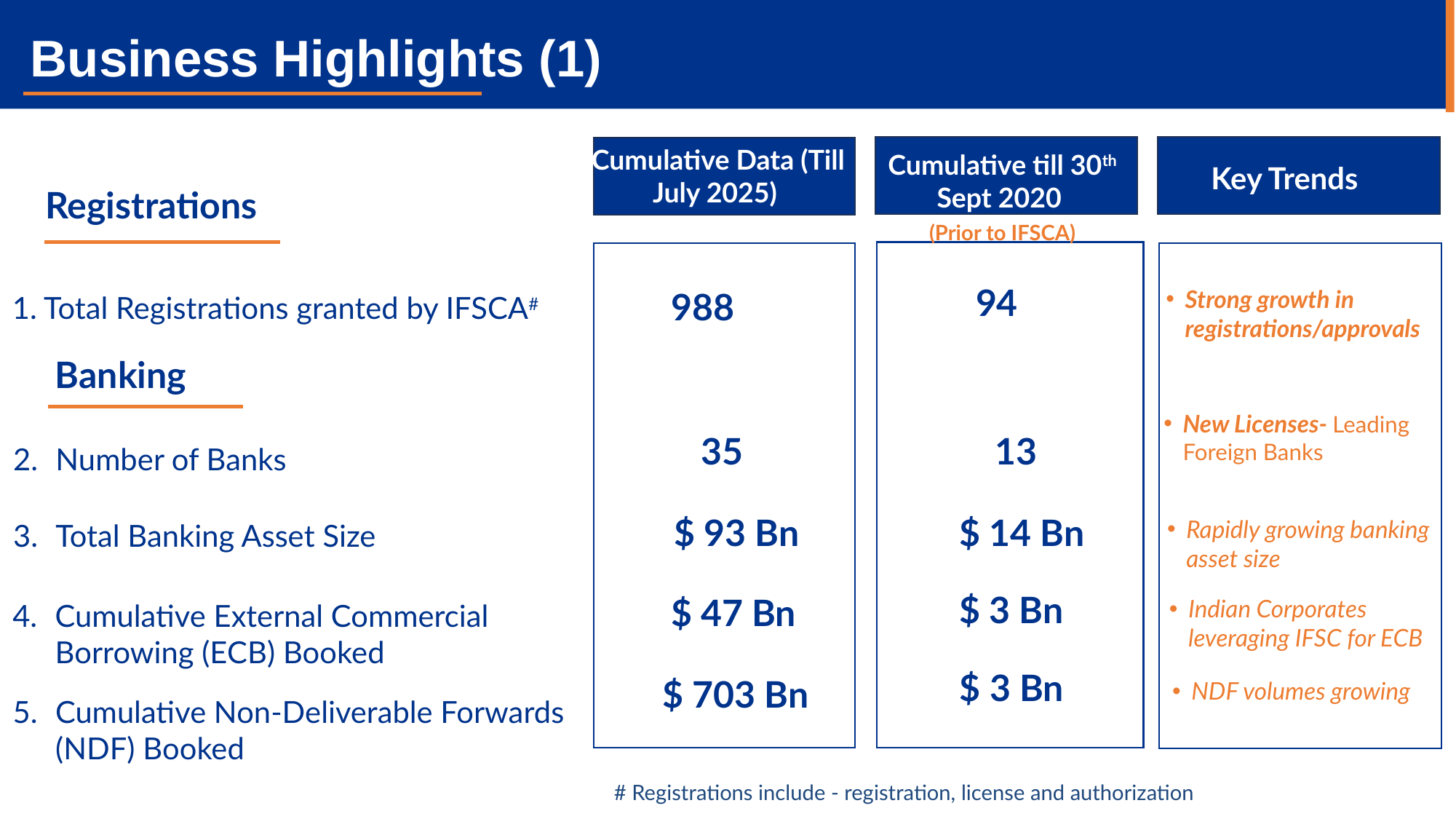

Business Highlights (1)

 Cumulative Data (Till July 2025)

Cumulative till 30th Sept 2020

(Prior to IFSCA)
Key Trends
Registrations

94
Strong growth in registrations/approvals
988
Total Registrations granted by IFSCA#
Banking
New Licenses- Leading Foreign Banks
35
13
Number of Banks
$ 14 Bn
$ 93 Bn
Rapidly growing banking asset size
Total Banking Asset Size
$ 3 Bn
$ 47 Bn
Indian Corporates leveraging IFSC for ECB
Cumulative External Commercial Borrowing (ECB) Booked
$ 3 Bn
$ 703 Bn
NDF volumes growing
Cumulative Non-Deliverable Forwards (NDF) Booked
# Registrations include - registration, license and authorization